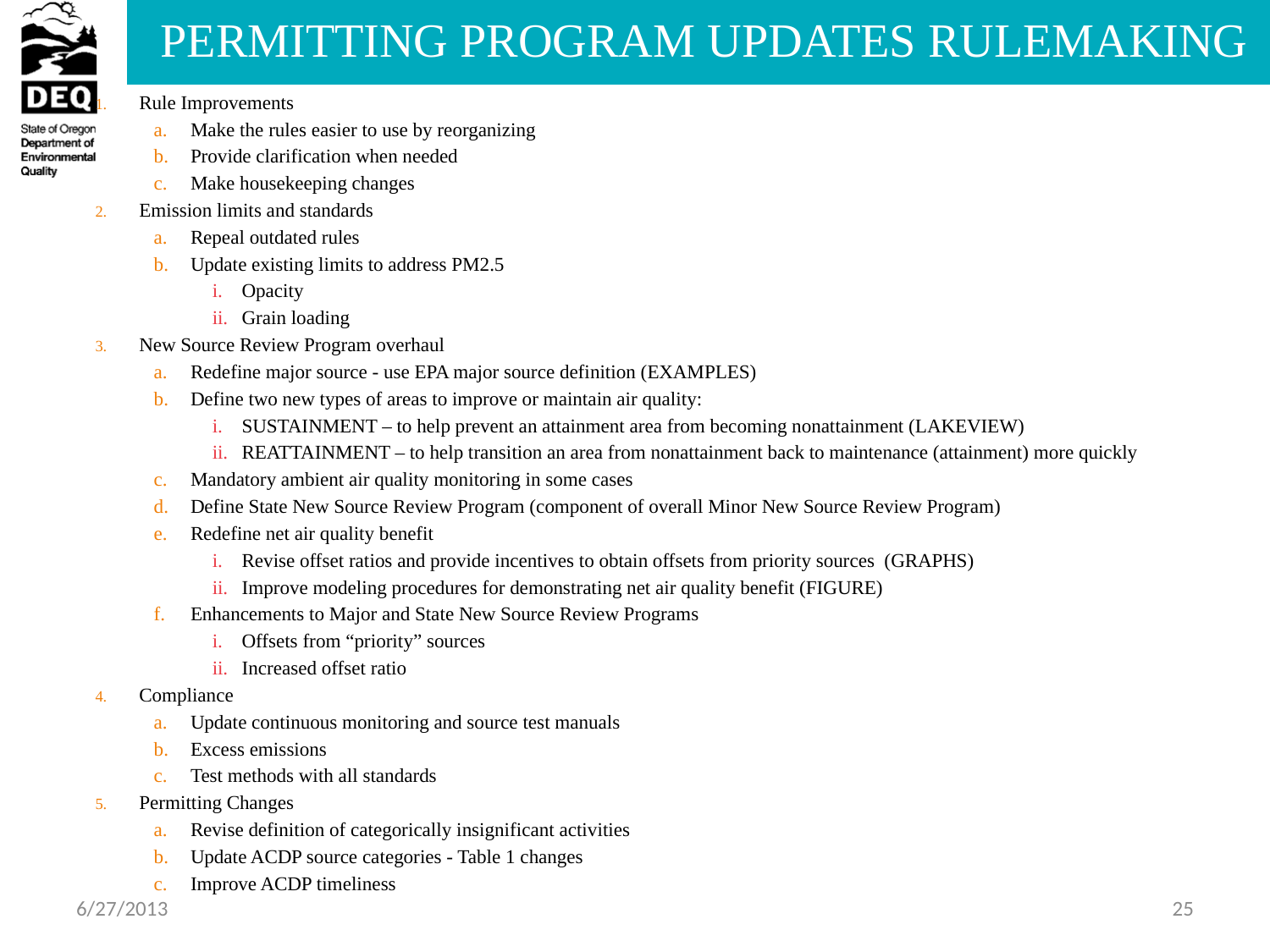

Rule Improvements
Make the rules easier to use by reorganizing
Provide clarification when needed
Make housekeeping changes
Emission limits and standards
Repeal outdated rules
Update existing limits to address PM2.5
Opacity
Grain loading
New Source Review Program overhaul
Redefine major source - use EPA major source definition (EXAMPLES)
Define two new types of areas to improve or maintain air quality:
SUSTAINMENT – to help prevent an attainment area from becoming nonattainment (LAKEVIEW)
REATTAINMENT – to help transition an area from nonattainment back to maintenance (attainment) more quickly
Mandatory ambient air quality monitoring in some cases
Define State New Source Review Program (component of overall Minor New Source Review Program)
Redefine net air quality benefit
Revise offset ratios and provide incentives to obtain offsets from priority sources  (GRAPHS)
Improve modeling procedures for demonstrating net air quality benefit (FIGURE)
Enhancements to Major and State New Source Review Programs
Offsets from “priority” sources
Increased offset ratio
Compliance
Update continuous monitoring and source test manuals
Excess emissions
Test methods with all standards
Permitting Changes
Revise definition of categorically insignificant activities
Update ACDP source categories - Table 1 changes
Improve ACDP timeliness

6/27/2013
25